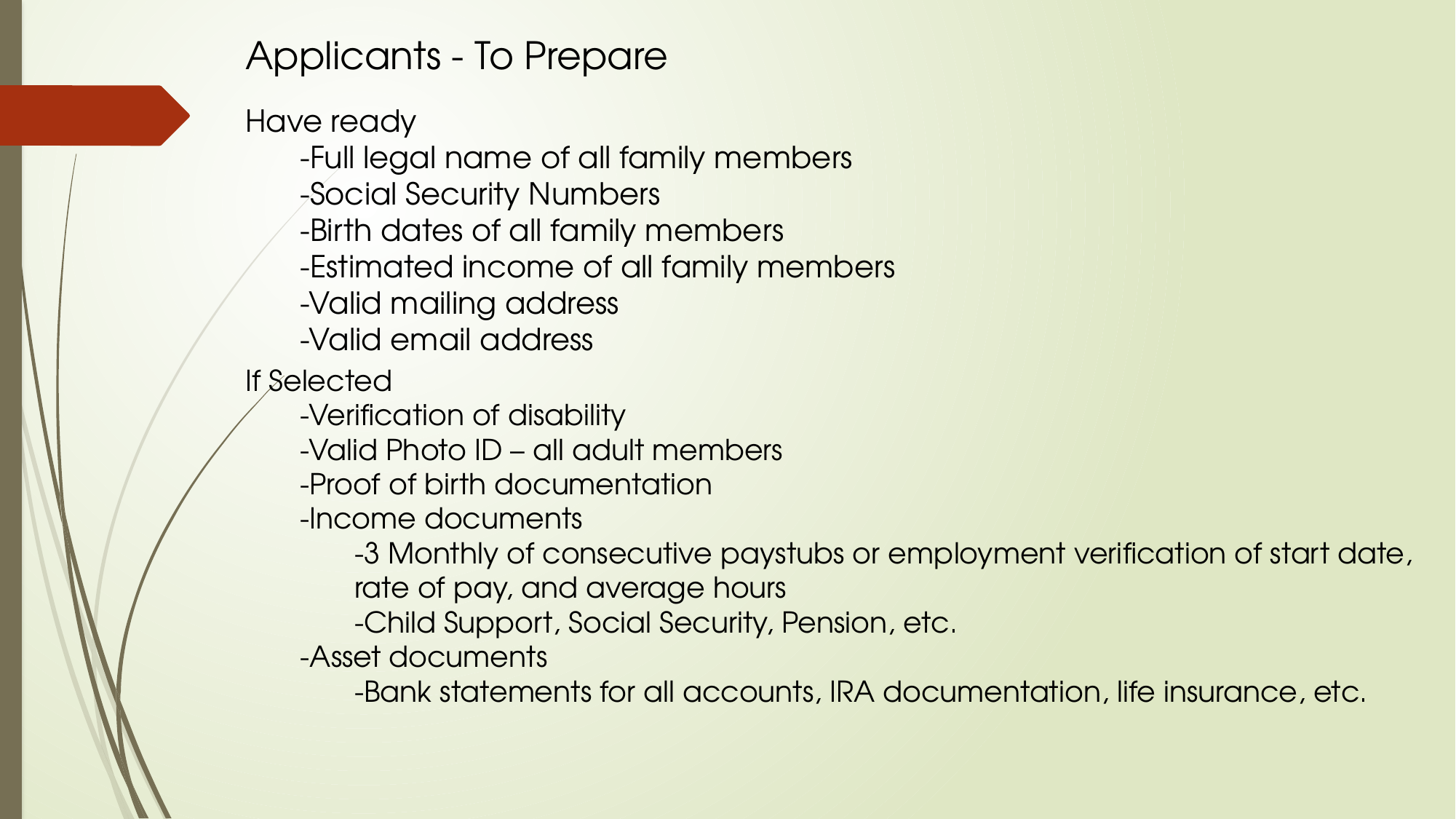

Applicants - To Prepare
Have ready
-Full legal name of all family members
-Social Security Numbers
-Birth dates of all family members
-Estimated income of all family members
-Valid mailing address
-Valid email address
If Selected
-Verification of disability
-Valid Photo ID – all adult members
-Proof of birth documentation
-Income documents
-3 Monthly of consecutive paystubs or employment verification of start date, rate of pay, and average hours
-Child Support, Social Security, Pension, etc.
-Asset documents
-Bank statements for all accounts, IRA documentation, life insurance, etc.